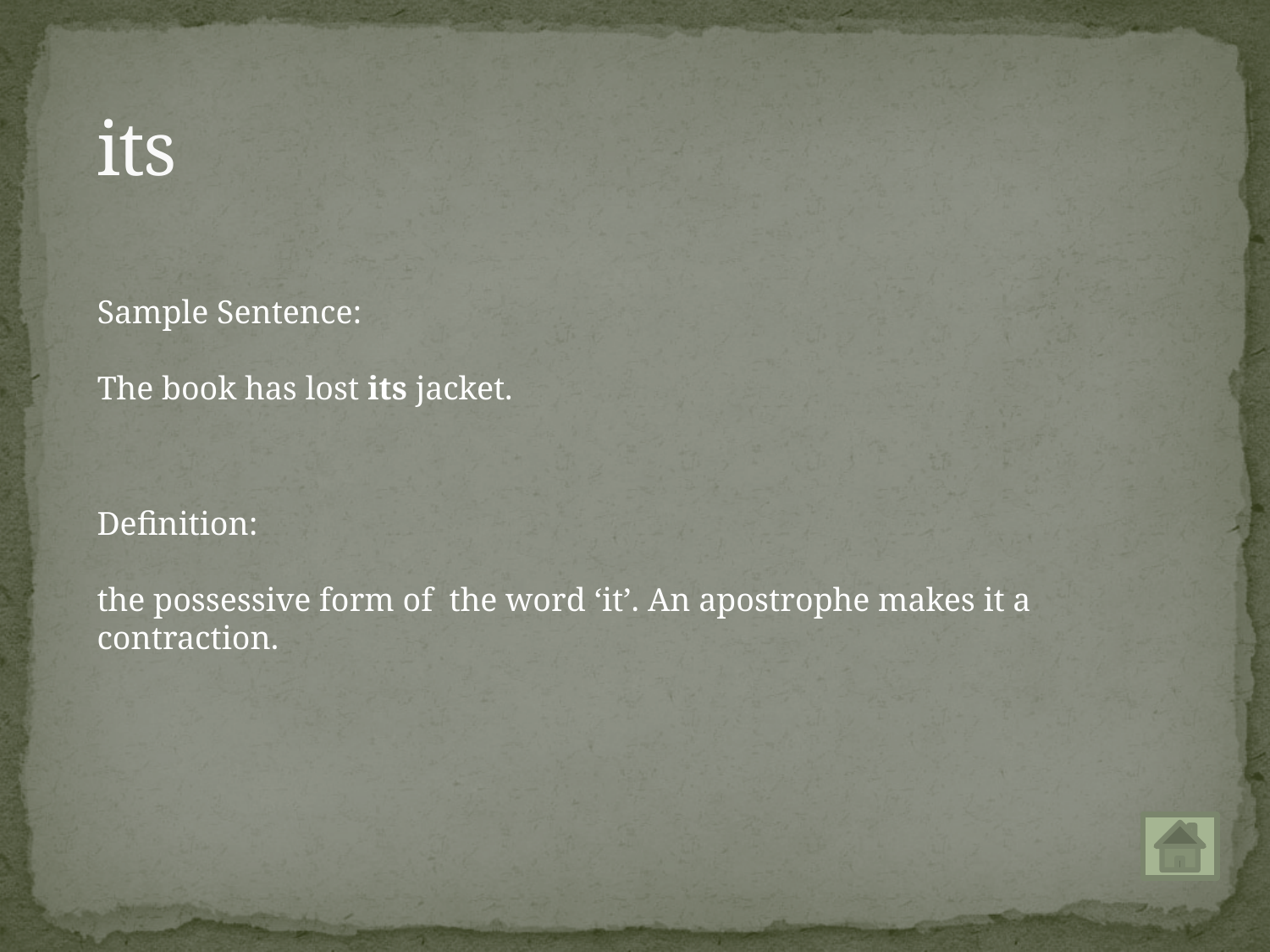

# its
Sample Sentence:

The book has lost its jacket.
Definition:

the possessive form of  the word ‘it’. An apostrophe makes it a contraction.